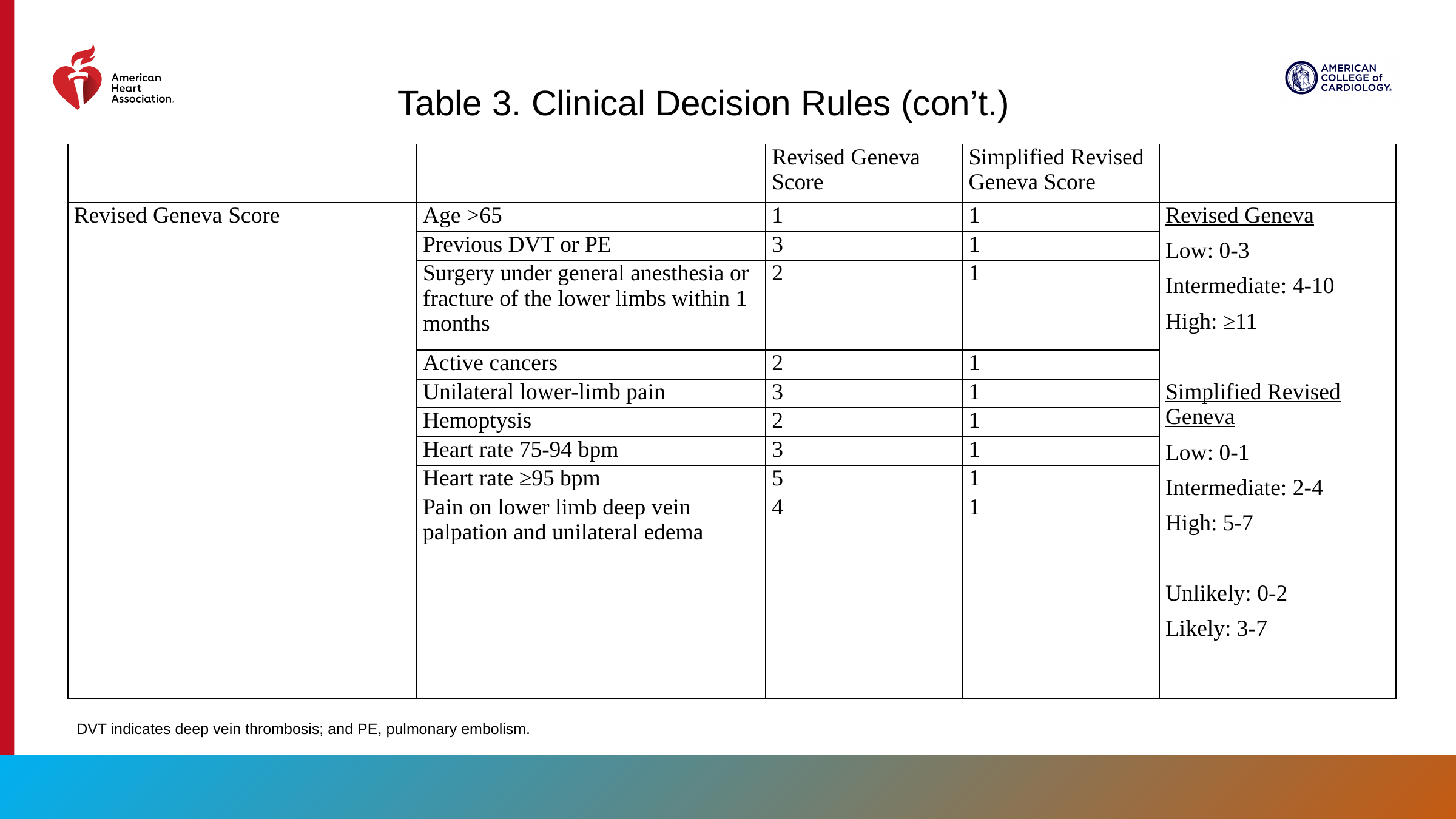

Table 3. Clinical Decision Rules (con’t.)
|  |  | Revised Geneva Score | Simplified Revised Geneva Score |  |
| --- | --- | --- | --- | --- |
| Revised Geneva Score | Age >65 | 1 | 1 | Revised Geneva Low: 0-3 Intermediate: 4-10 High: ≥11   Simplified Revised Geneva Low: 0-1 Intermediate: 2-4 High: 5-7   Unlikely: 0-2 Likely: 3-7 |
|  | Previous DVT or PE | 3 | 1 |  |
|  | Surgery under general anesthesia or fracture of the lower limbs within 1 months | 2 | 1 |  |
|  | Active cancers | 2 | 1 |  |
|  | Unilateral lower-limb pain | 3 | 1 |  |
|  | Hemoptysis | 2 | 1 |  |
|  | Heart rate 75-94 bpm | 3 | 1 |  |
|  | Heart rate ≥95 bpm | 5 | 1 |  |
|  | Pain on lower limb deep vein palpation and unilateral edema | 4 | 1 |  |
DVT indicates deep vein thrombosis; and PE, pulmonary embolism.
20